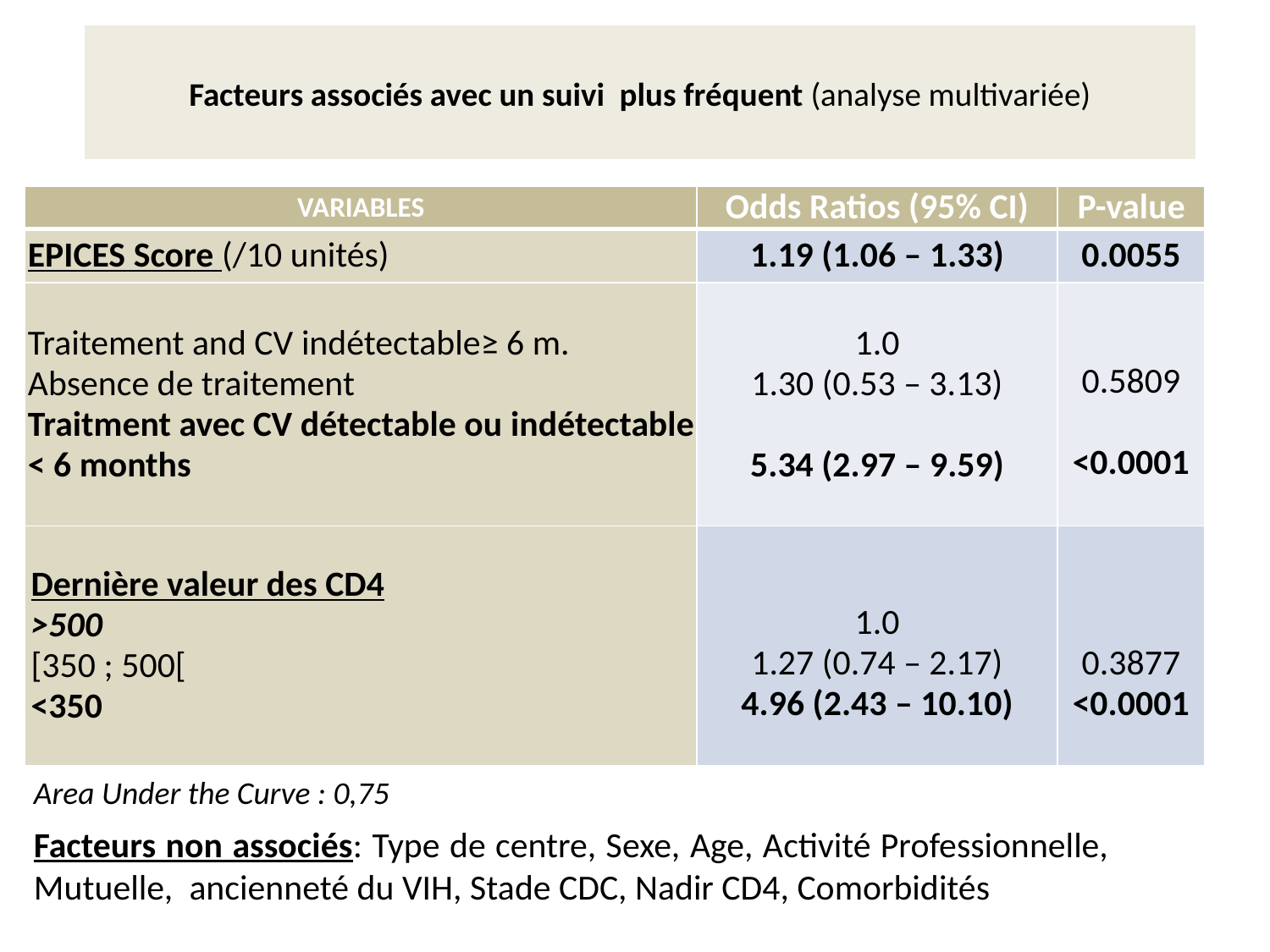

# Facteurs associés avec un suivi  plus fréquent (analyse multivariée)
| VARIABLES | Odds Ratios (95% CI) | P-value |
| --- | --- | --- |
| EPICES Score (/10 unités) | 1.19 (1.06 – 1.33) | 0.0055 |
| Traitement and CV indétectable≥ 6 m. Absence de traitement Traitment avec CV détectable ou indétectable < 6 months | 1.0 1.30 (0.53 – 3.13) 5.34 (2.97 – 9.59) | 0.5809 <0.0001 |
| Dernière valeur des CD4 >500 [350 ; 500[ <350 | 1.0 1.27 (0.74 – 2.17) 4.96 (2.43 – 10.10) | 0.3877 <0.0001 |
Area Under the Curve : 0,75
Facteurs non associés: Type de centre, Sexe, Age, Activité Professionnelle, Mutuelle,  ancienneté du VIH, Stade CDC, Nadir CD4, Comorbidités
20